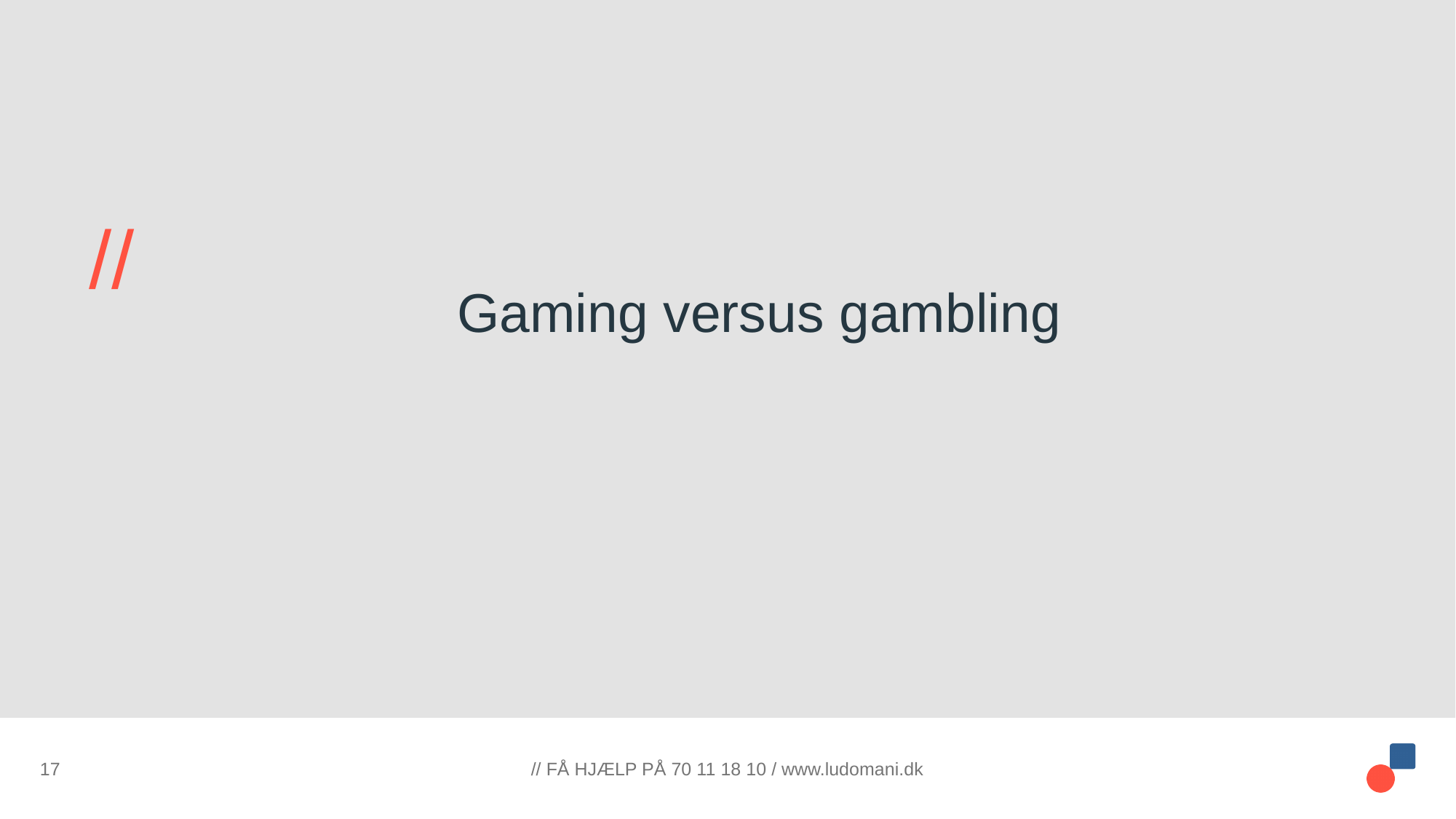

# Gaming versus gambling

17
// FÅ HJÆLP PÅ 70 11 18 10 / www.ludomani.dk